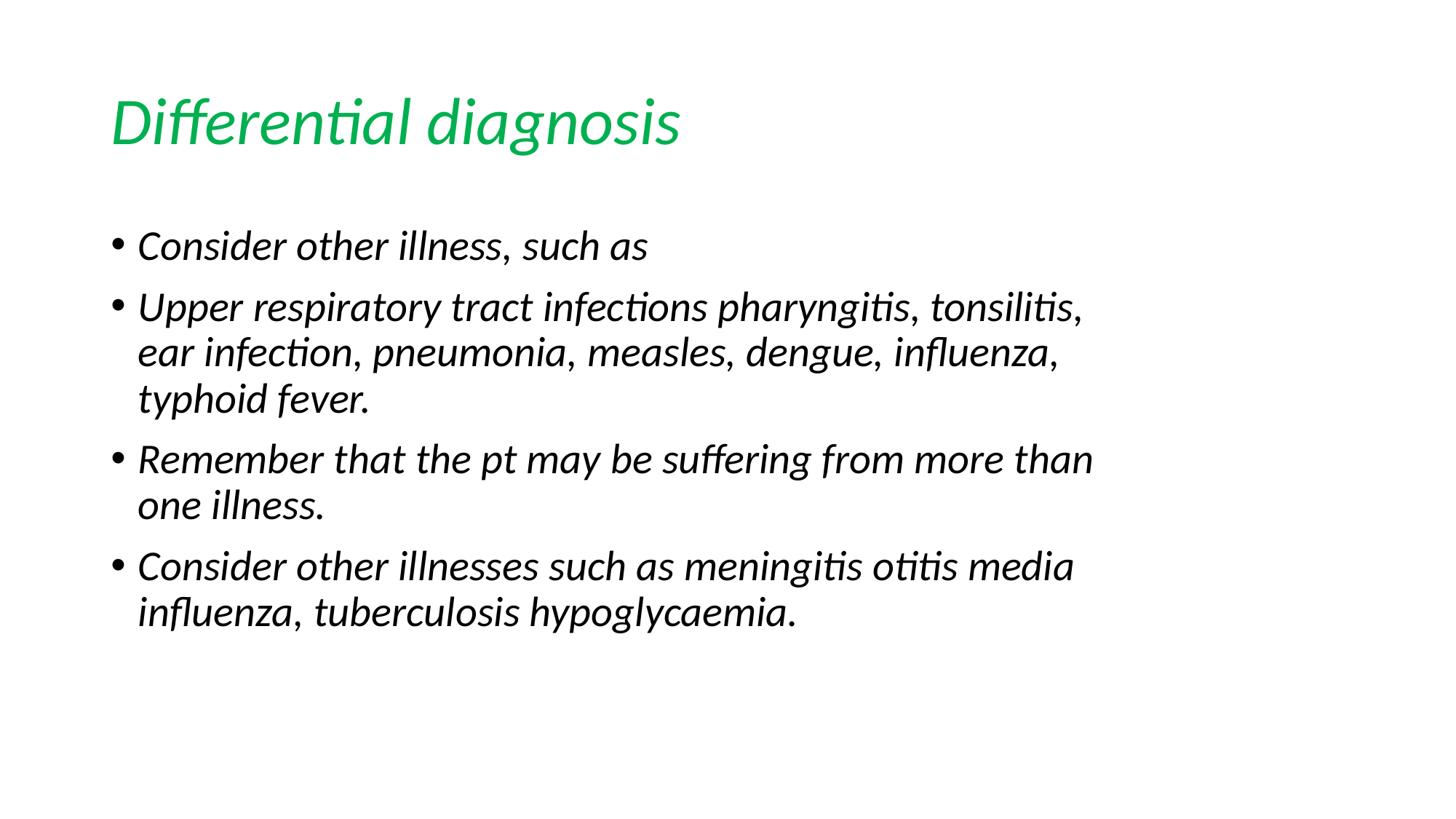

# Differential diagnosis
Consider other illness, such as
Upper respiratory tract infections pharyngitis, tonsilitis, ear infection, pneumonia, measles, dengue, influenza, typhoid fever.
Remember that the pt may be suffering from more than one illness.
Consider other illnesses such as meningitis otitis media influenza, tuberculosis hypoglycaemia.